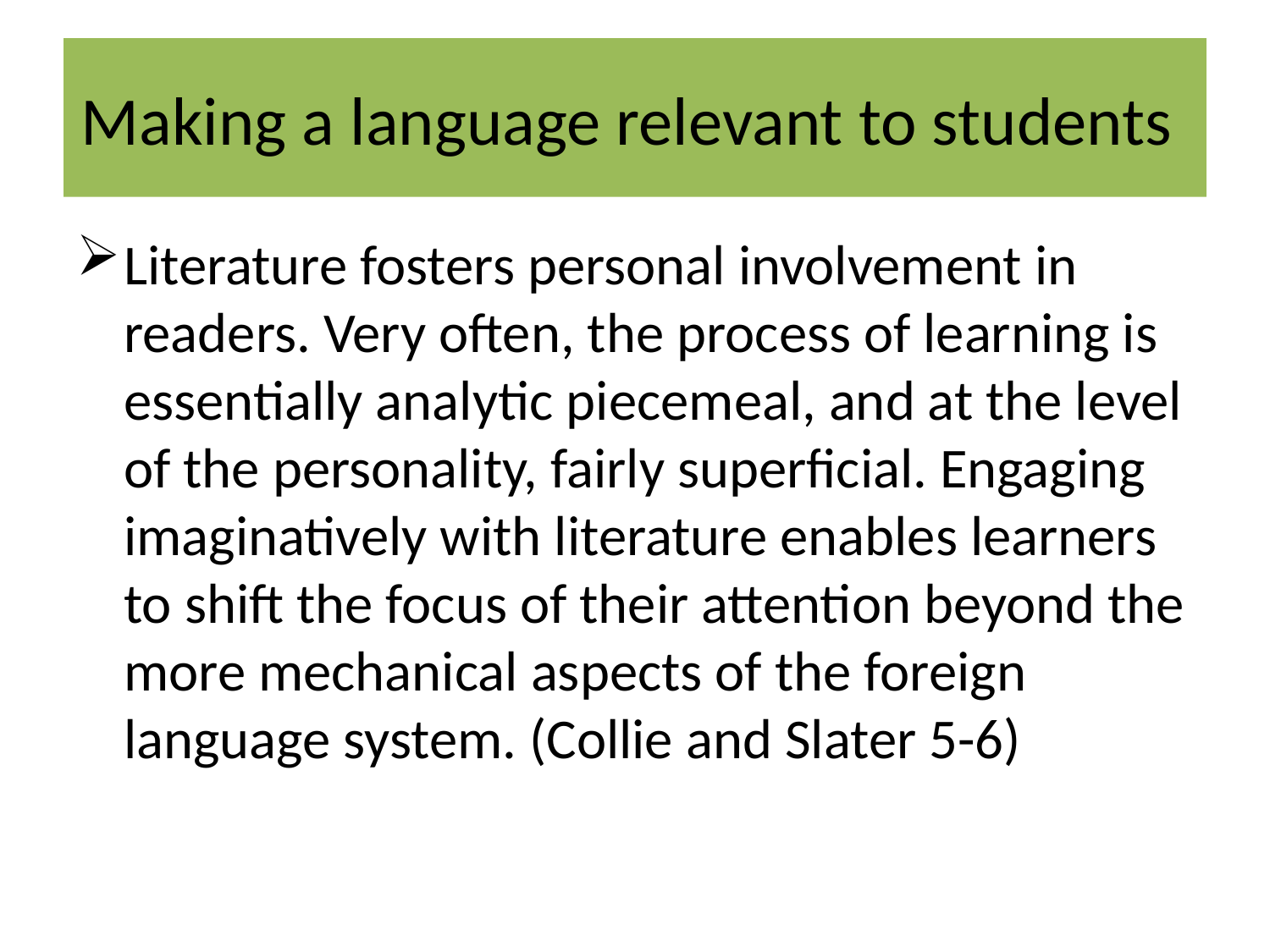

# Making a language relevant to students
Literature fosters personal involvement in readers. Very often, the process of learning is essentially analytic piecemeal, and at the level of the personality, fairly superficial. Engaging imaginatively with literature enables learners to shift the focus of their attention beyond the more mechanical aspects of the foreign language system. (Collie and Slater 5-6)